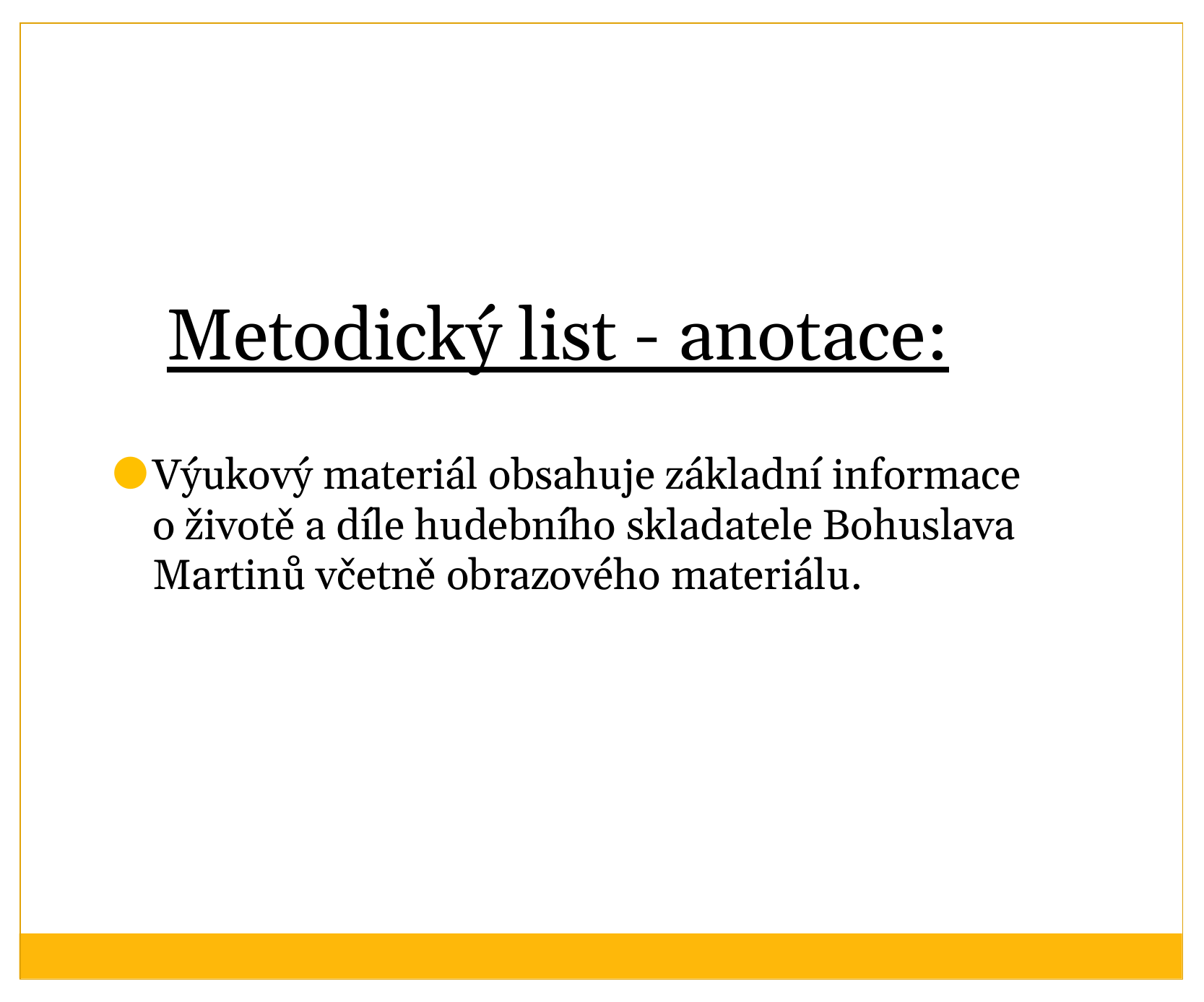

Metodický list - anotace:

Výukový materiál obsahuje základní informace
    o životě a díle hudebního skladatele Bohuslava Martinů včetně obrazového materiálu.